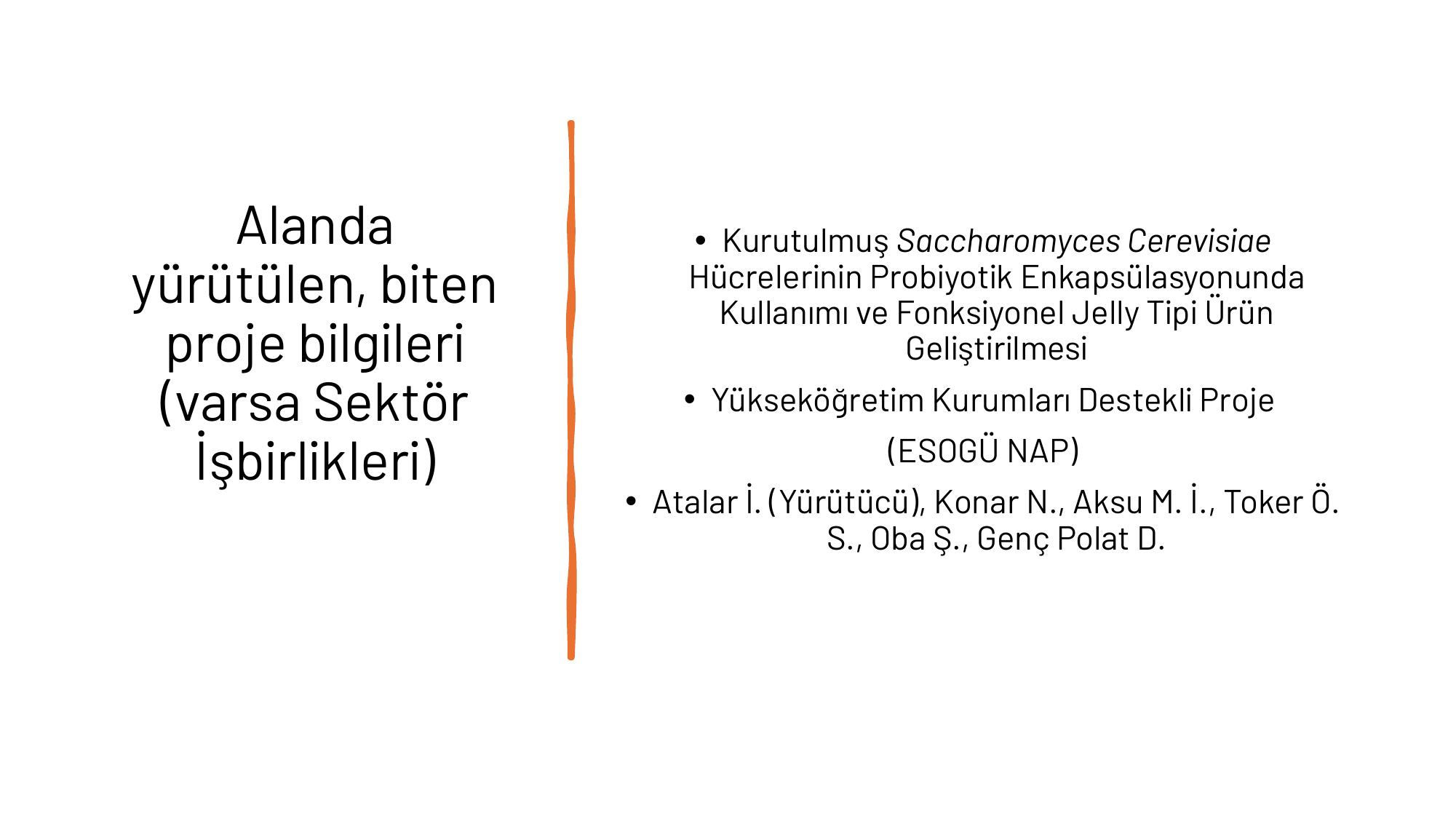

# Alanda yürütülen, biten proje bilgileri (varsa Sektör İşbirlikleri)
Kurutulmuş Saccharomyces Cerevisiae Hücrelerinin Probiyotik Enkapsülasyonunda Kullanımı ve Fonksiyonel Jelly Tipi Ürün Geliştirilmesi
Yükseköğretim Kurumları Destekli Proje
(ESOGÜ NAP)
Atalar İ. (Yürütücü), Konar N., Aksu M. İ., Toker Ö. S., Oba Ş., Genç Polat D.